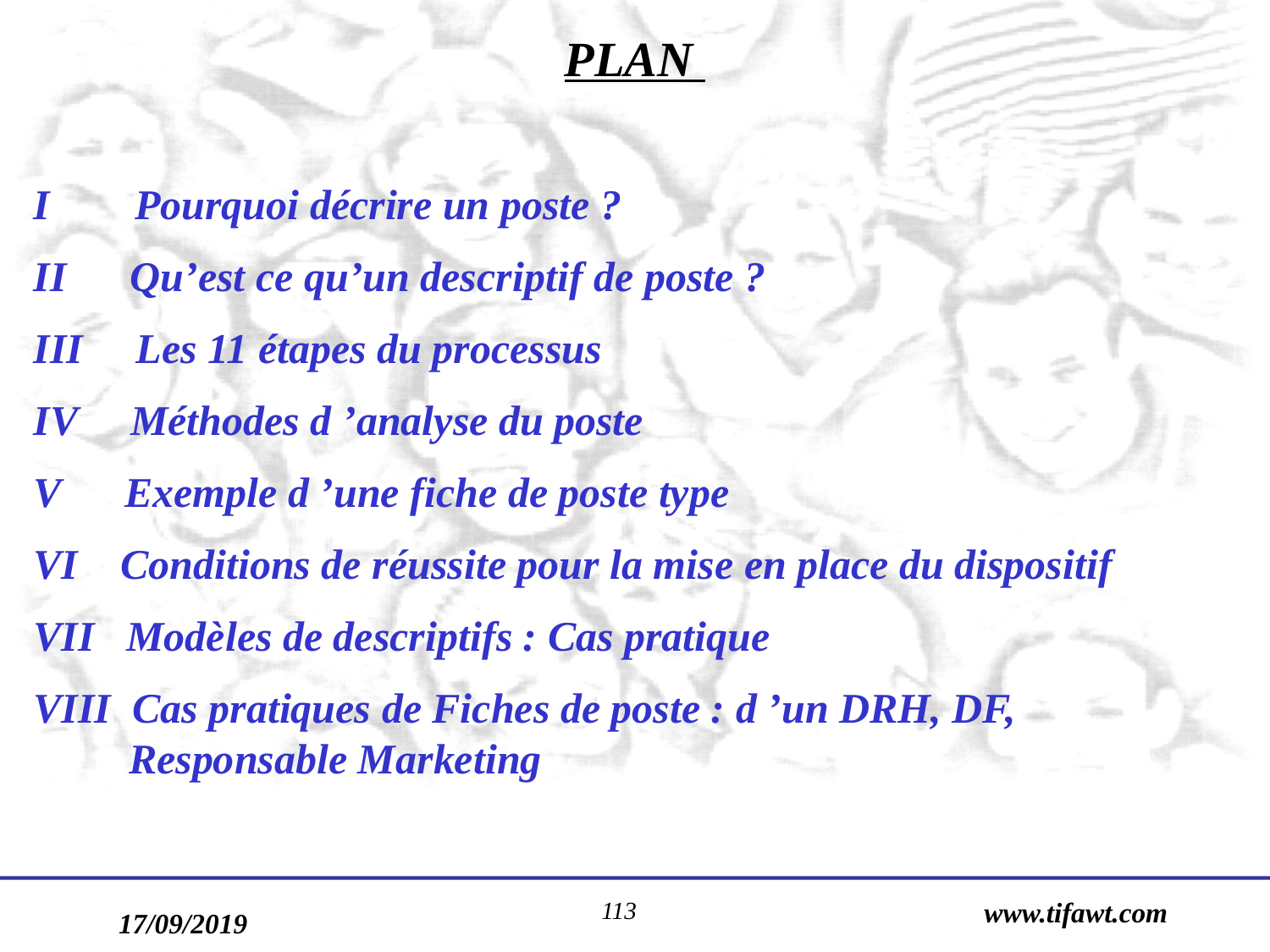

PLAN

I        Pourquoi décrire un poste ?
II      Qu’est ce qu’un descriptif de poste ?
III     Les 11 étapes du processus
IV     Méthodes d ’analyse du poste
V      Exemple d ’une fiche de poste type
VI    Conditions de réussite pour la mise en place du dispositif
VII   Modèles de descriptifs : Cas pratique
VIII  Cas pratiques de Fiches de poste : d ’un DRH, DF,
         Responsable Marketing

113
www.tifawt.com
17/09/2019